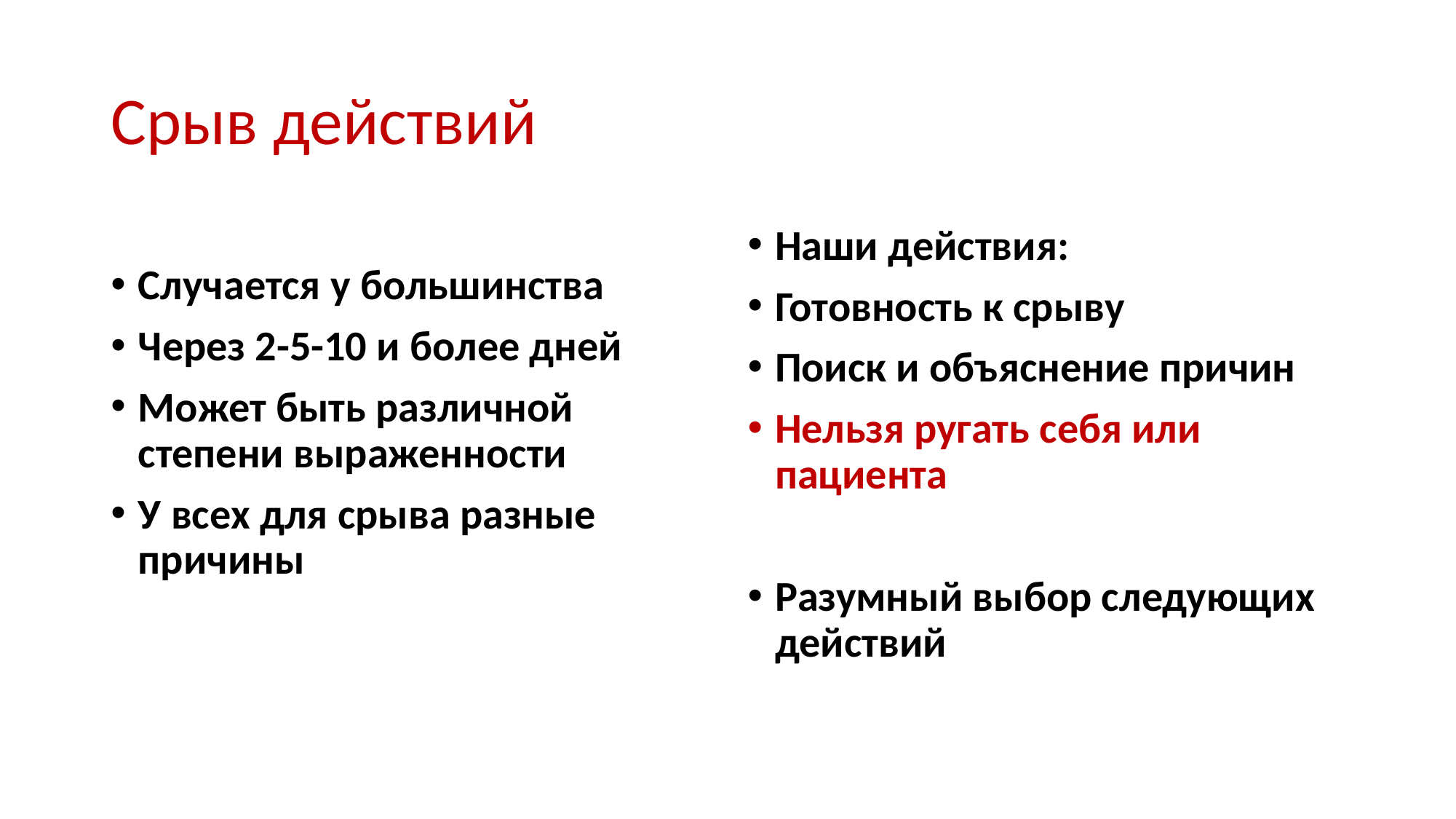

# Срыв действий

Случается у большинства
Через 2-5-10 и более дней
Может быть различной степени выраженности
У всех для срыва разные причины
Наши действия:
Готовность к срыву
Поиск и объяснение причин
Нельзя ругать себя или пациента

Разумный выбор следующих действий